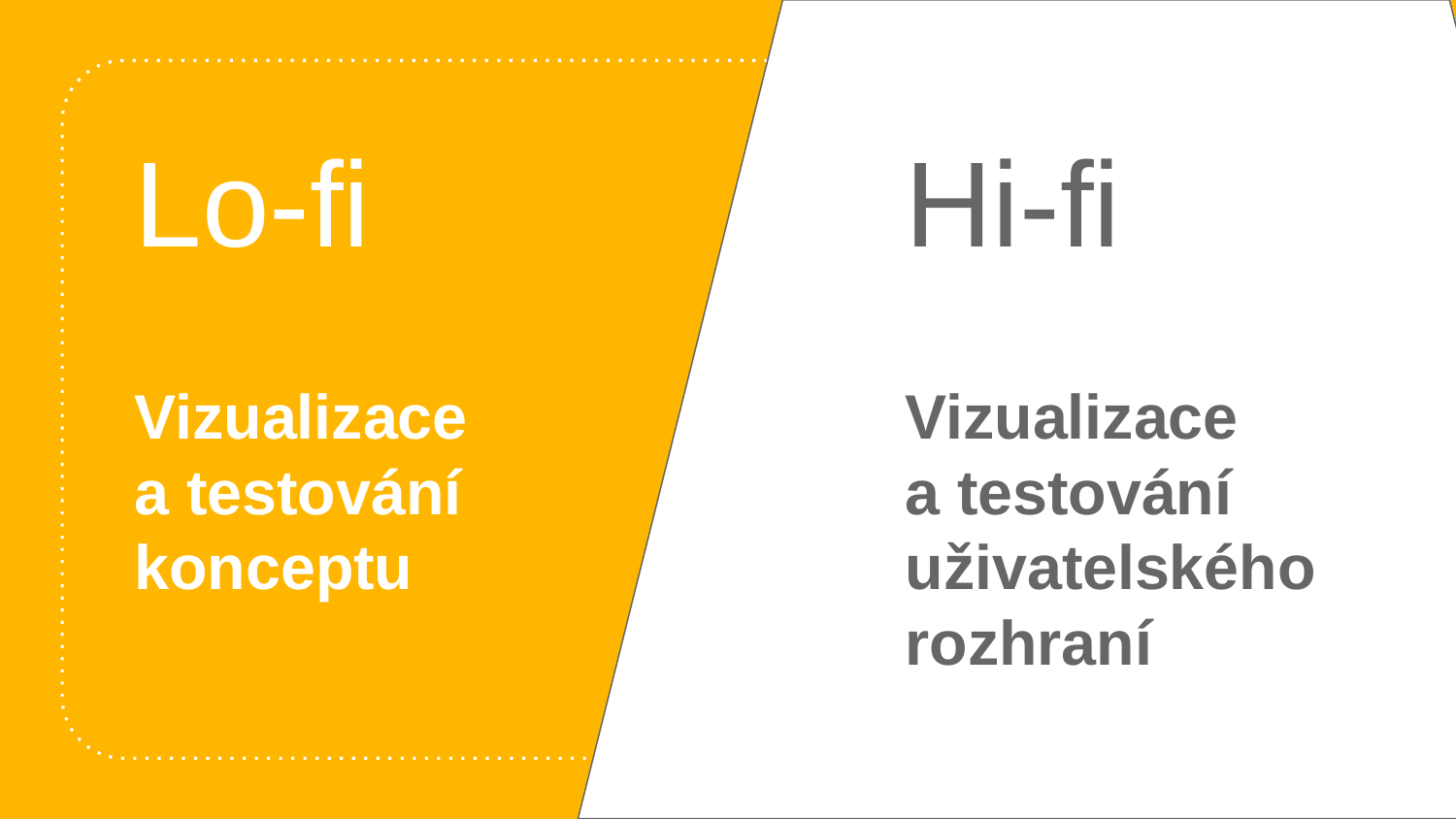

# Lo-fi
Hi-fi
Vizualizace
a testování konceptu
Vizualizace
a testování
uživatelského rozhraní